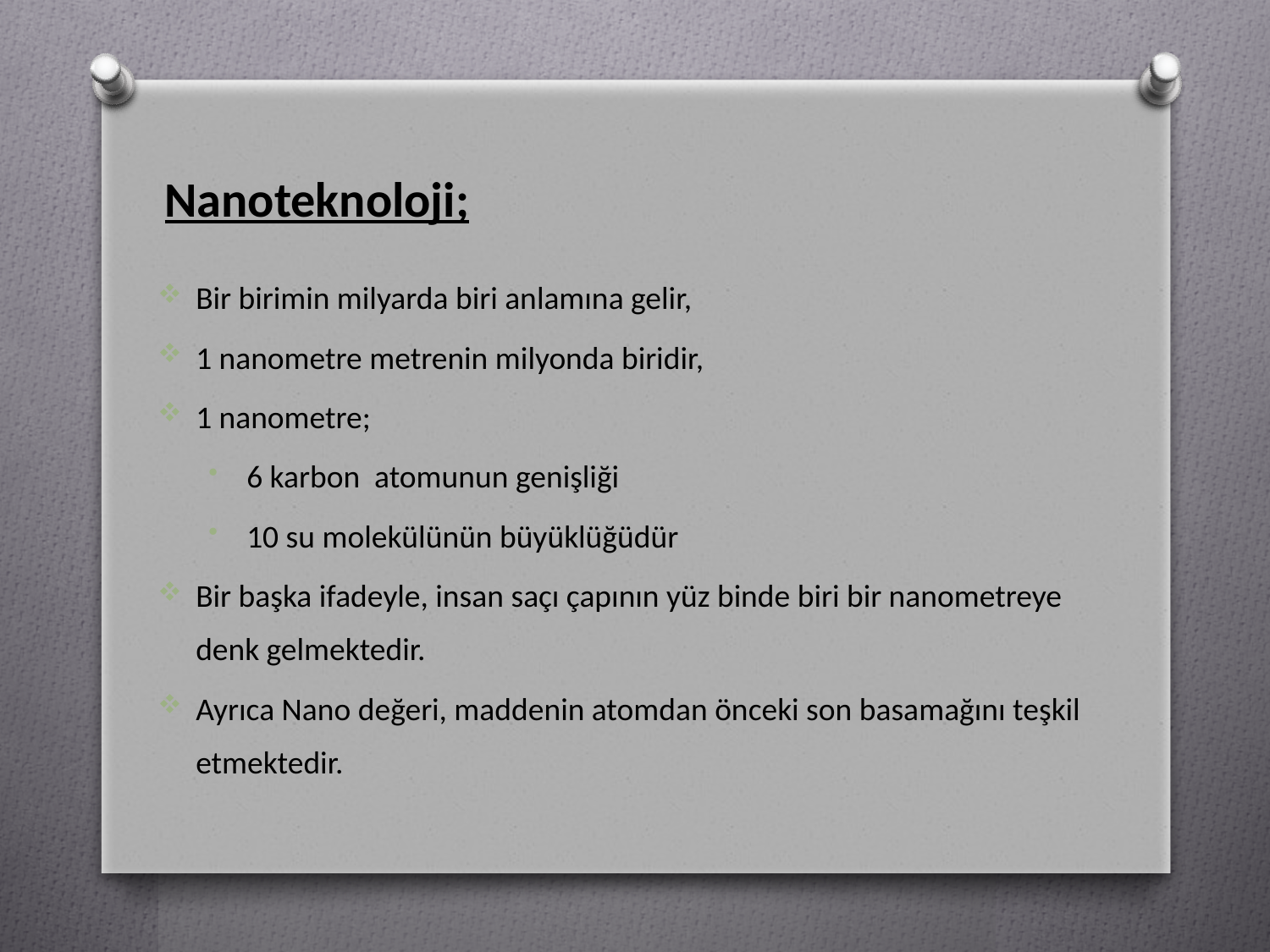

# Nanoteknoloji;
Bir birimin milyarda biri anlamına gelir,
1 nanometre metrenin milyonda biridir,
1 nanometre;
6 karbon  atomunun genişliği
10 su molekülünün büyüklüğüdür
Bir başka ifadeyle, insan saçı çapının yüz binde biri bir nanometreye denk gelmektedir.
Ayrıca Nano değeri, maddenin atomdan önceki son basamağını teşkil etmektedir.